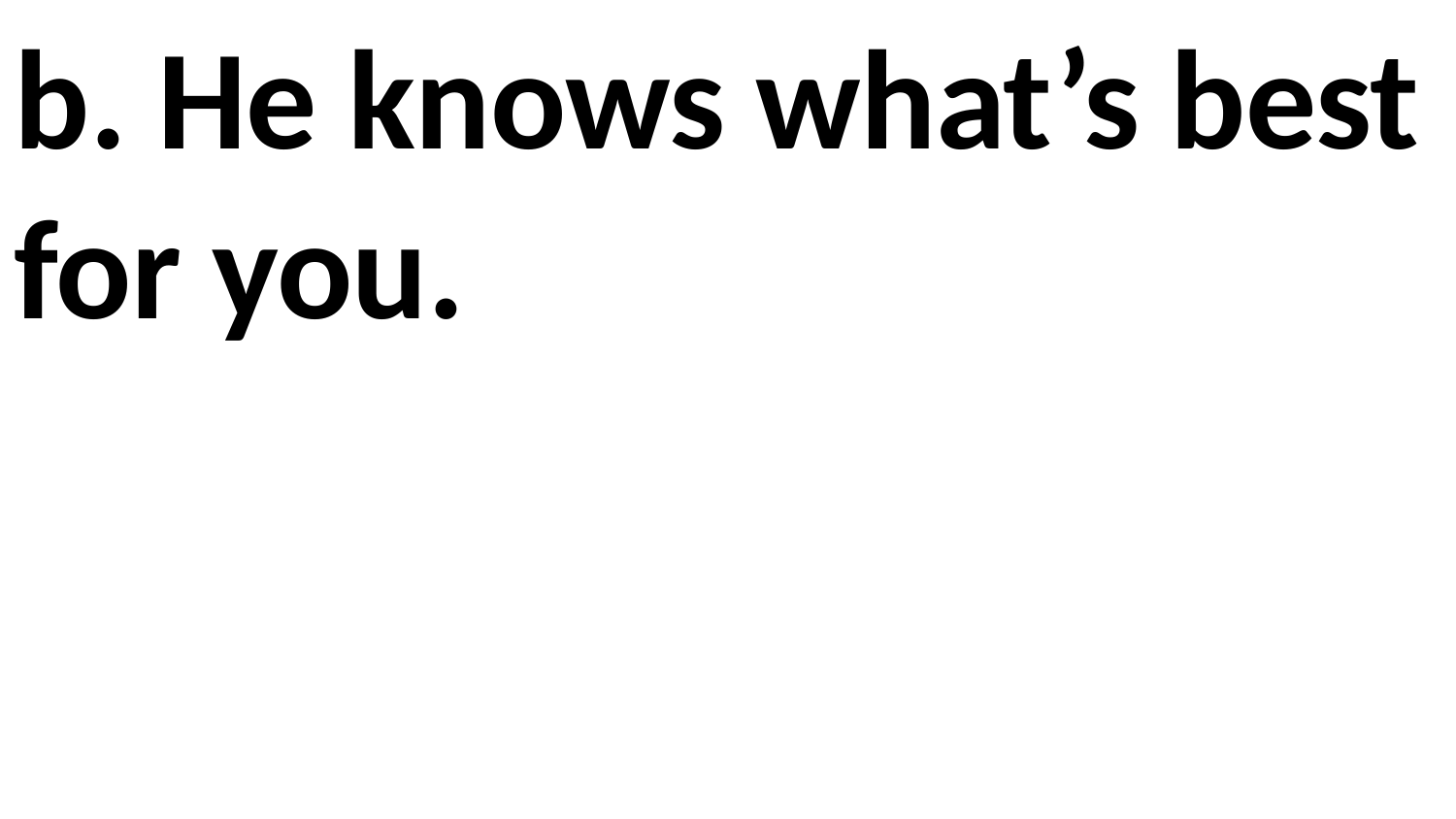

b. He knows what’s best for you.